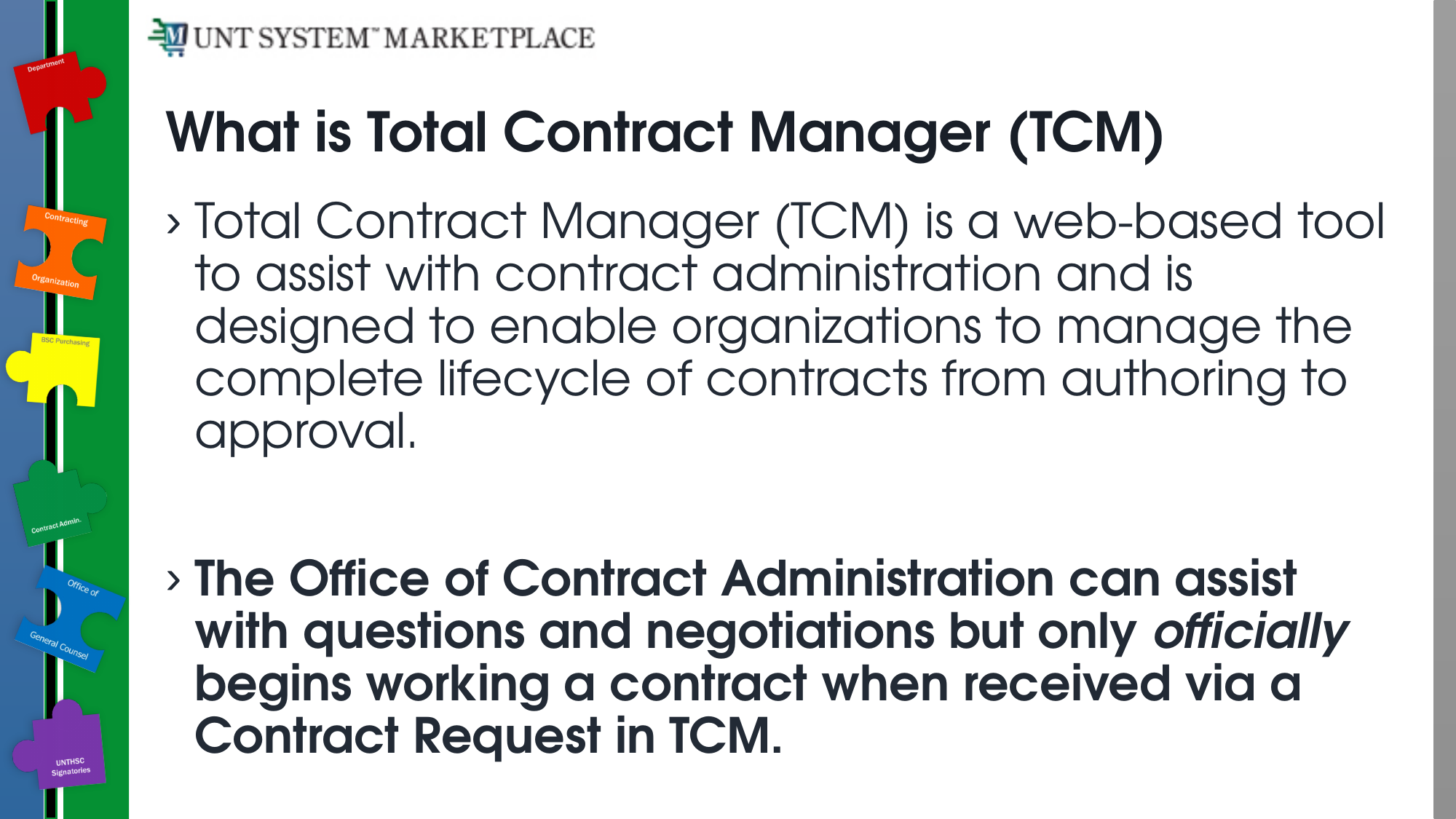

# What is Total Contract Manager (TCM)
Total Contract Manager (TCM) is a web-based tool to assist with contract administration and is designed to enable organizations to manage the complete lifecycle of contracts from authoring to approval.

The Office of Contract Administration can assist with questions and negotiations but only officially begins working a contract when received via a Contract Request in TCM.